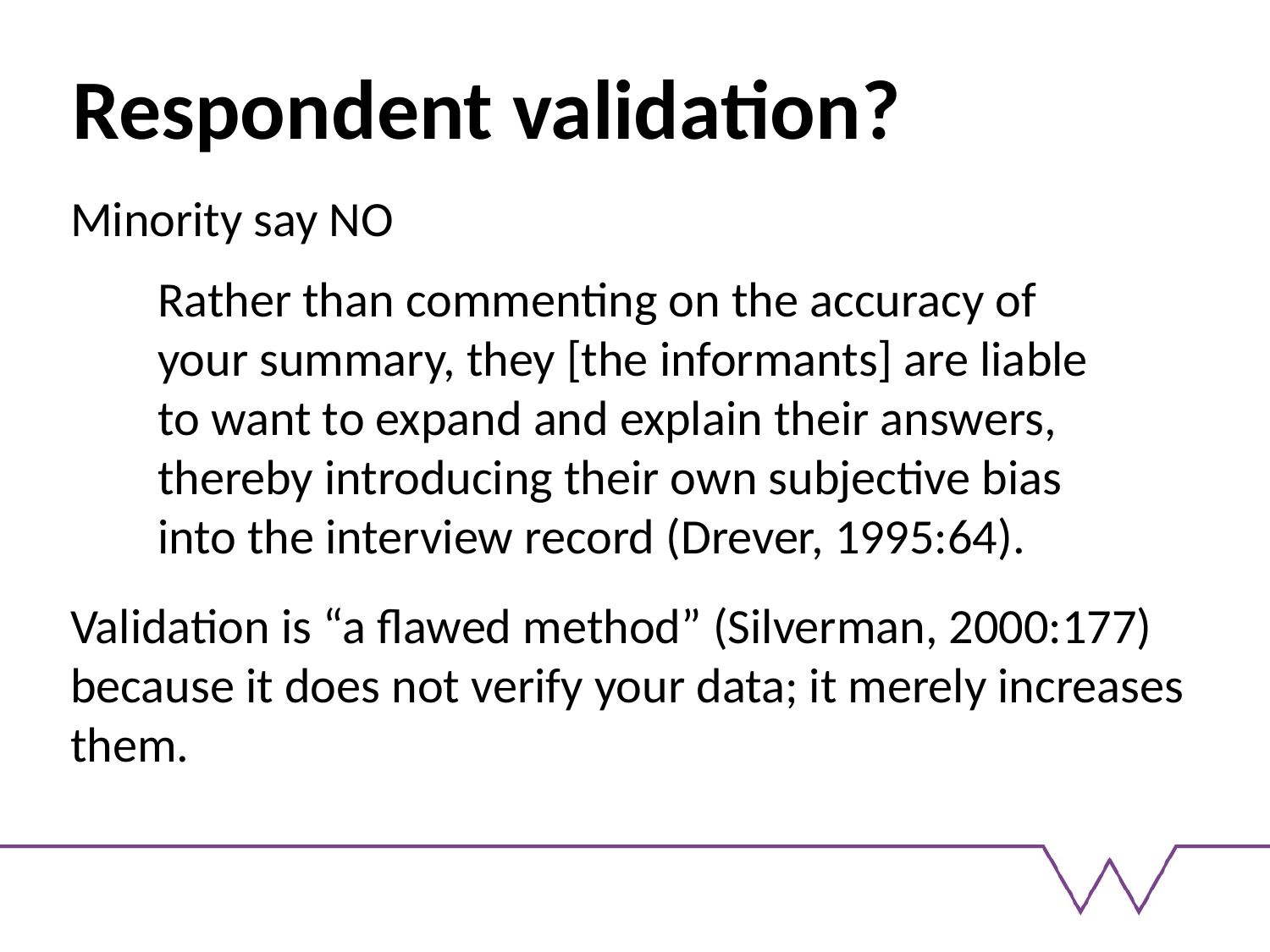

# Respondent validation?
Minority say NO
Rather than commenting on the accuracy of
your summary, they [the informants] are liable
to want to expand and explain their answers, thereby introducing their own subjective bias
into the interview record (Drever, 1995:64).
Validation is “a flawed method” (Silverman, 2000:177) because it does not verify your data; it merely increases them.